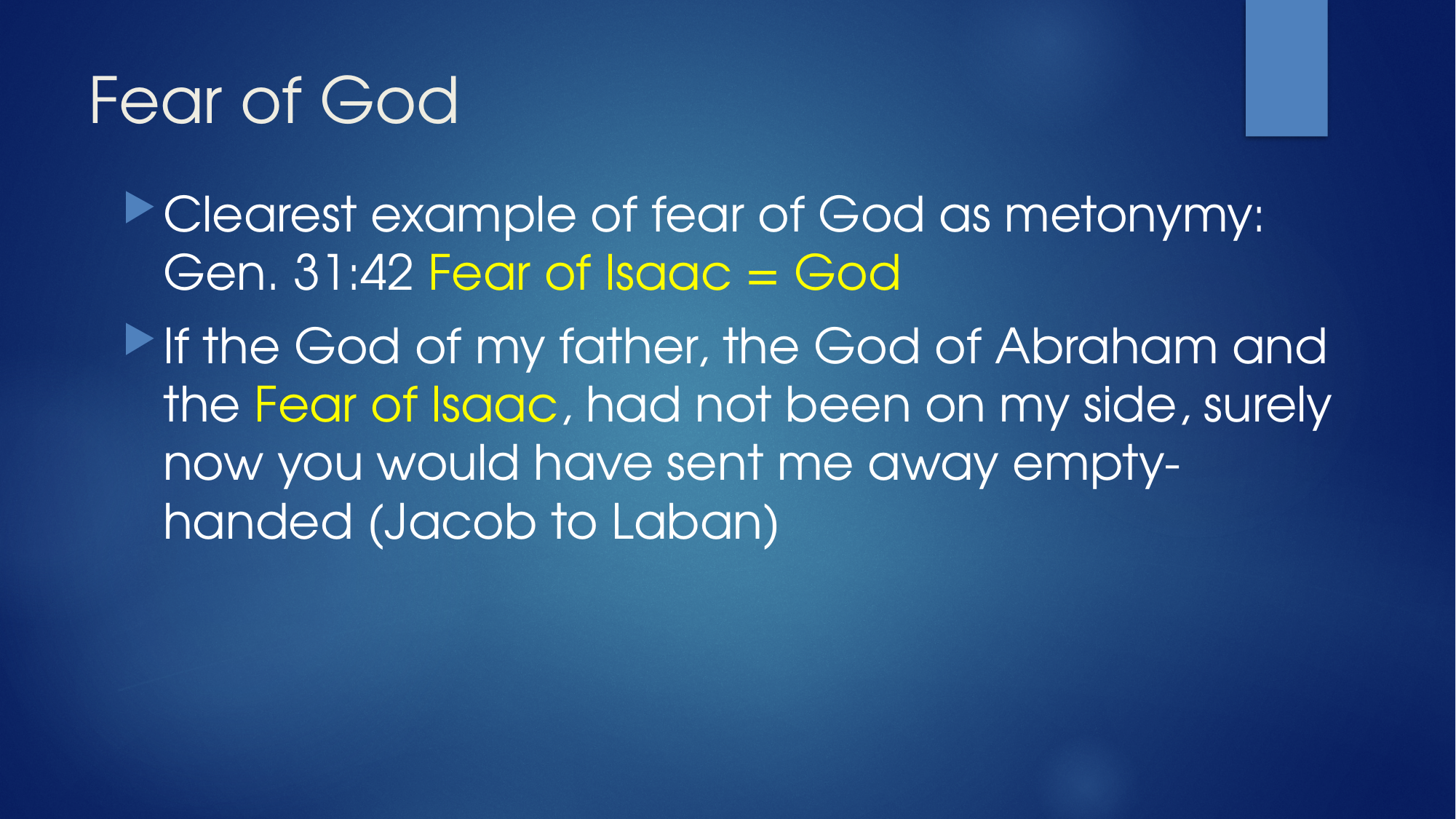

# Fear of God
Clearest example of fear of God as metonymy: Gen. 31:42 Fear of Isaac = God
If the God of my father, the God of Abraham and the Fear of Isaac, had not been on my side, surely now you would have sent me away empty-handed (Jacob to Laban)